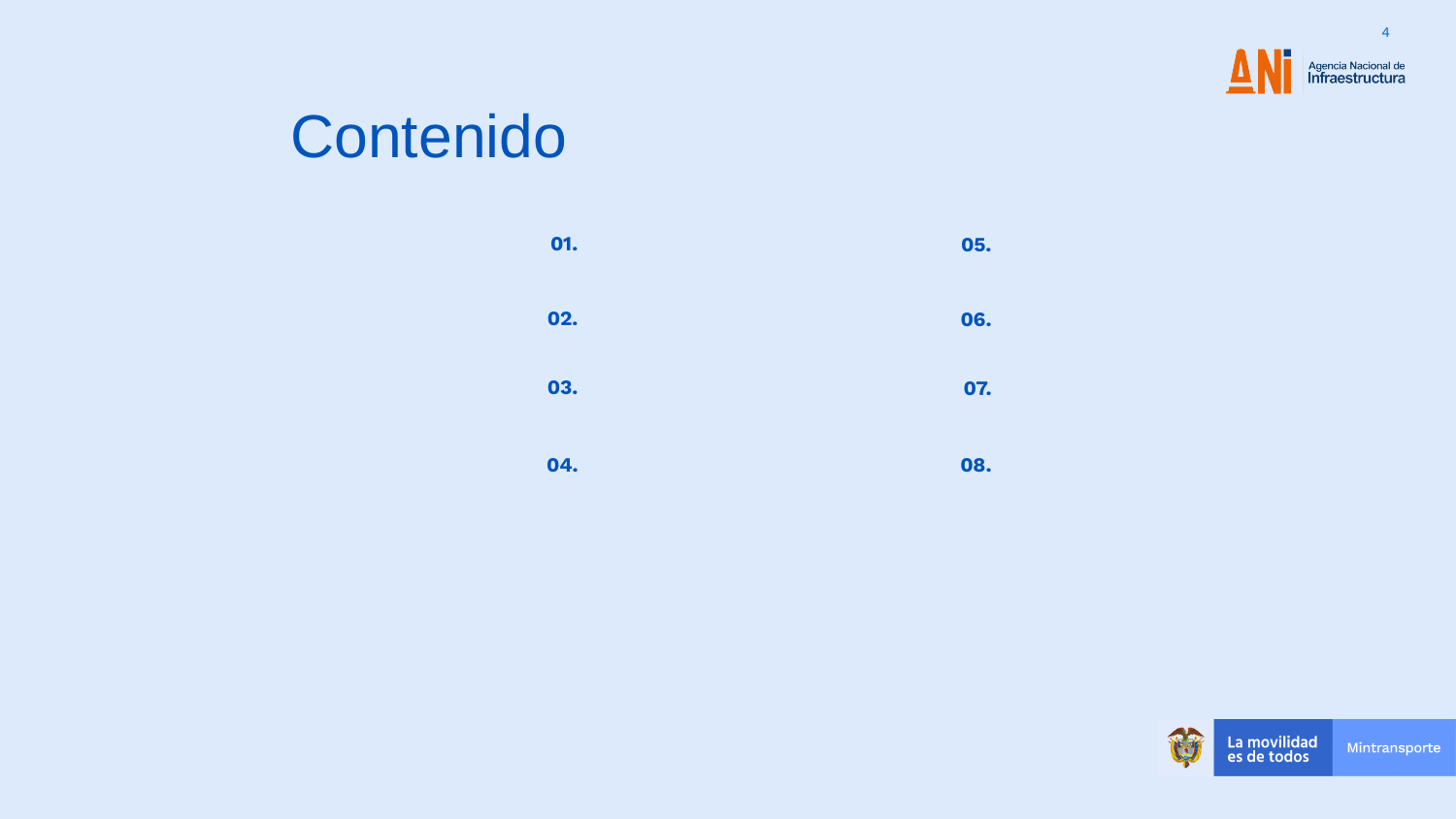

# Contenido

01.
05.

02.
06.

03.
07.

04.
08.